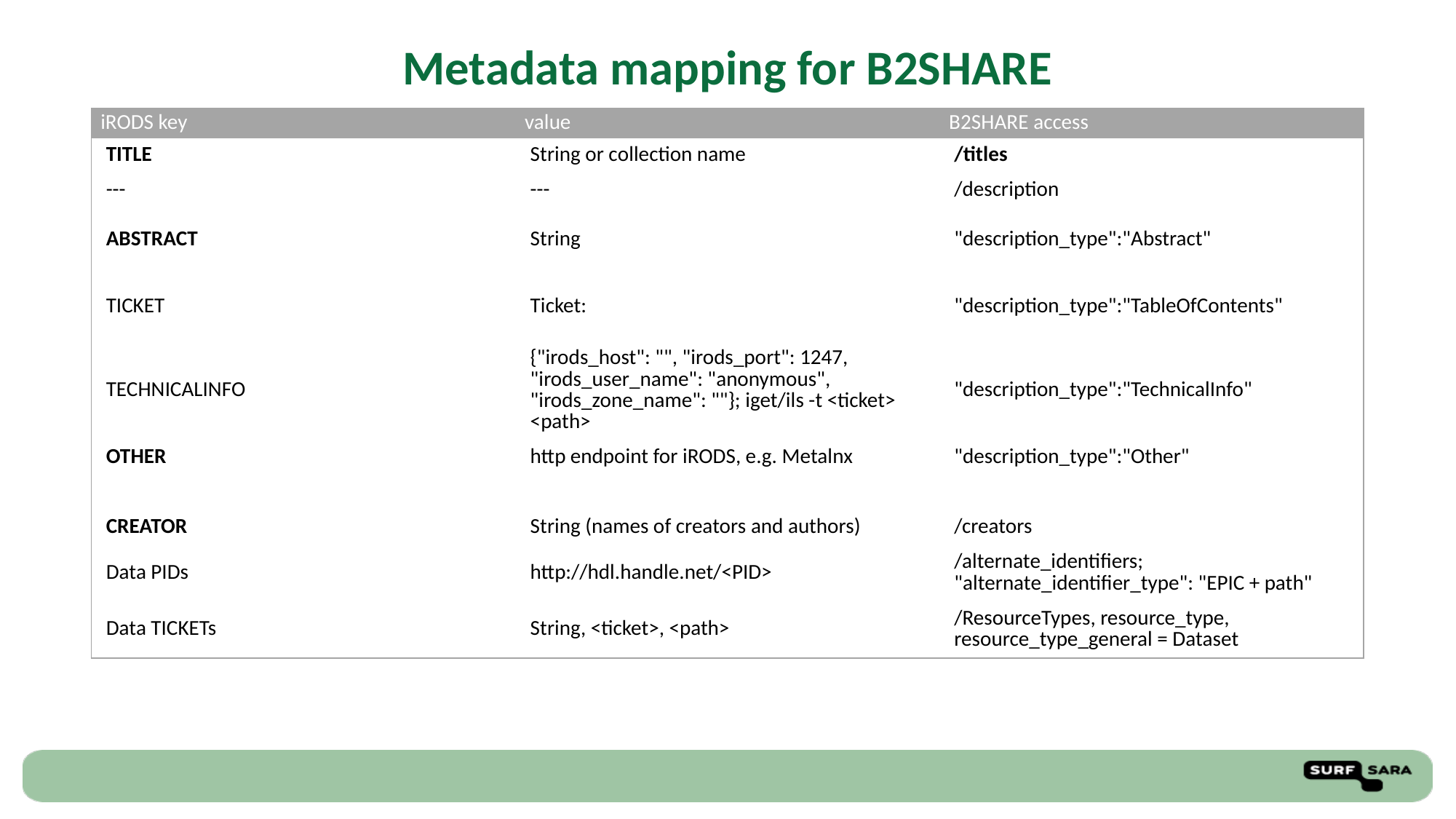

Metadata mapping for B2SHARE
| iRODS key | value | B2SHARE access |
| --- | --- | --- |
| TITLE | String or collection name | /titles |
| --- | --- | /description |
| ABSTRACT | String | "description\_type":"Abstract" |
| TICKET | Ticket: | "description\_type":"TableOfContents" |
| TECHNICALINFO | {"irods\_host": "", "irods\_port": 1247, "irods\_user\_name": "anonymous", "irods\_zone\_name": ""}; iget/ils -t <ticket> <path> | "description\_type":"TechnicalInfo" |
| OTHER | http endpoint for iRODS, e.g. Metalnx | "description\_type":"Other" |
|  |  |  |
| CREATOR | String (names of creators and authors) | /creators |
| Data PIDs | http://hdl.handle.net/<PID> | /alternate\_identifiers; "alternate\_identifier\_type": "EPIC + path" |
| Data TICKETs | String, <ticket>, <path> | /ResourceTypes, resource\_type, resource\_type\_general = Dataset |